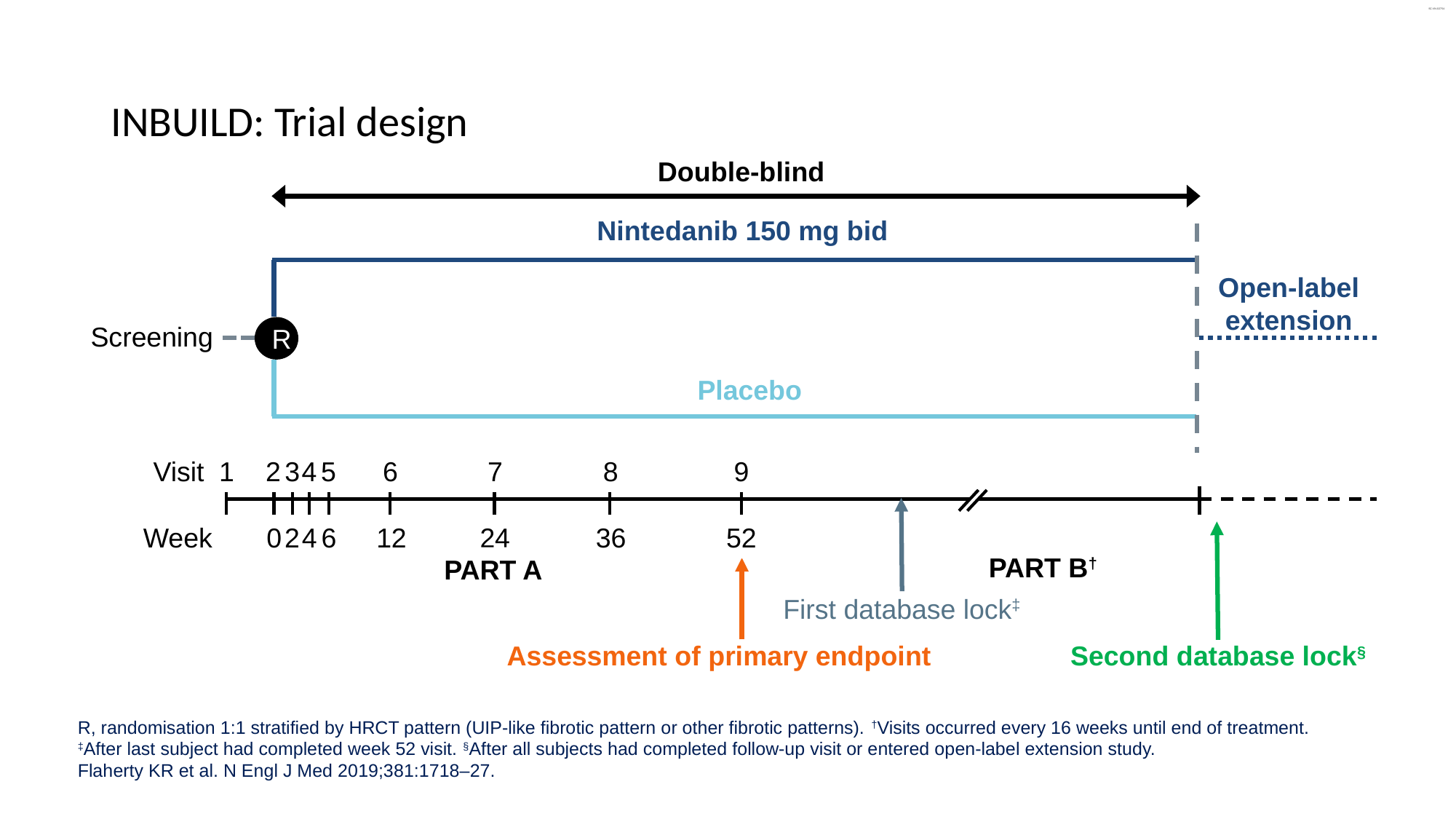

# INBUILD: Trial design
Double-blind
Nintedanib 150 mg bid
Open-label extension

Screening

R
Placebo
Visit
1
2
3
4
5
6
7
8
9

Week
0
2
4
6
12
24
36
52
PART B†
PART A
First database lock‡
Assessment of primary endpoint
Second database lock§
R, randomisation 1:1 stratified by HRCT pattern (UIP-like fibrotic pattern or other fibrotic patterns). †Visits occurred every 16 weeks until end of treatment.                   ‡After last subject had completed week 52 visit. §After all subjects had completed follow-up visit or entered open-label extension study.
Flaherty KR et al. N Engl J Med 2019;381:1718–27.